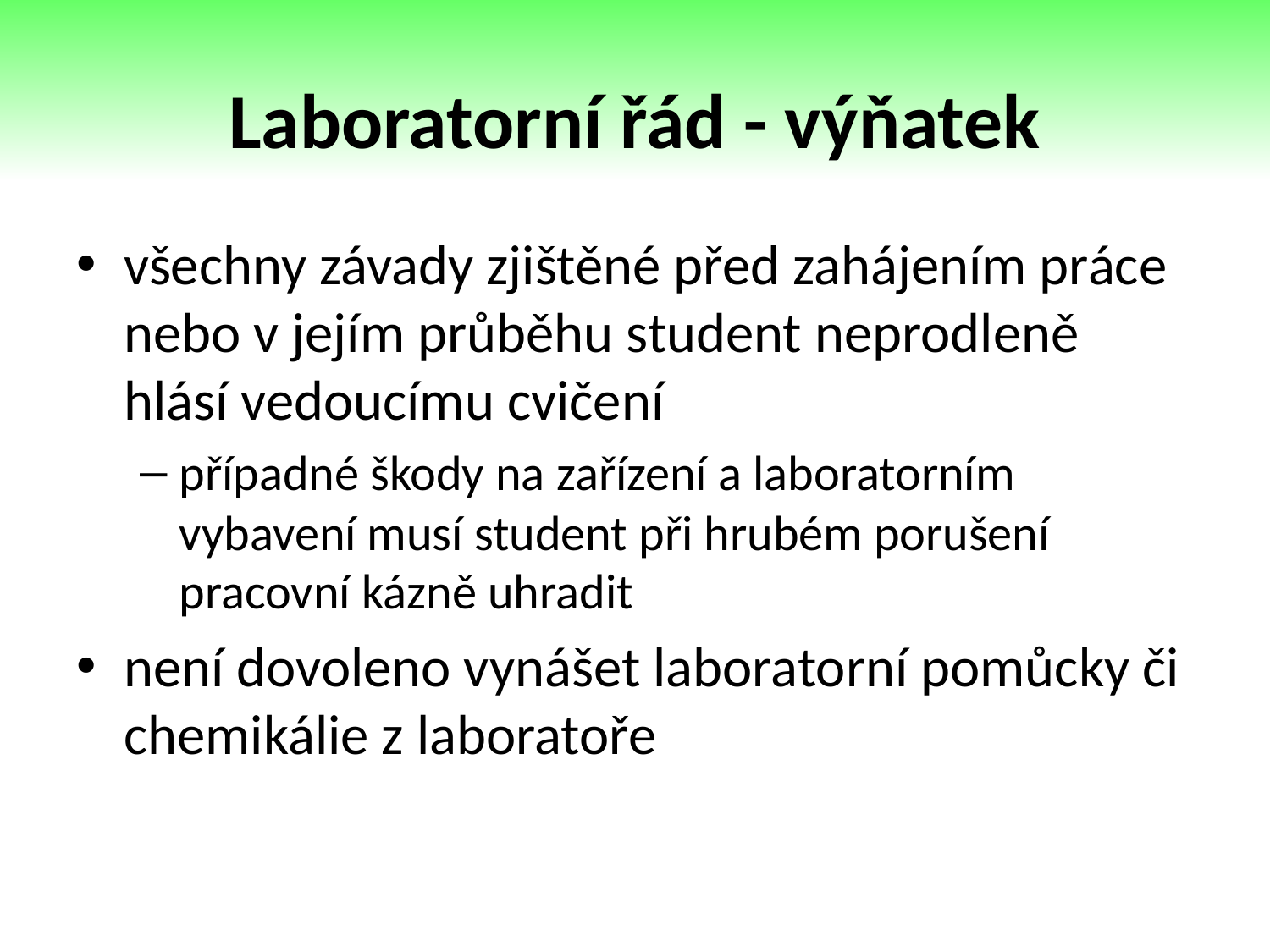

# Laboratorní řád - výňatek
všechny závady zjištěné před zahájením práce nebo v jejím průběhu student neprodleně hlásí vedoucímu cvičení
případné škody na zařízení a laboratorním vybavení musí student při hrubém porušení pracovní kázně uhradit
není dovoleno vynášet laboratorní pomůcky či chemikálie z laboratoře